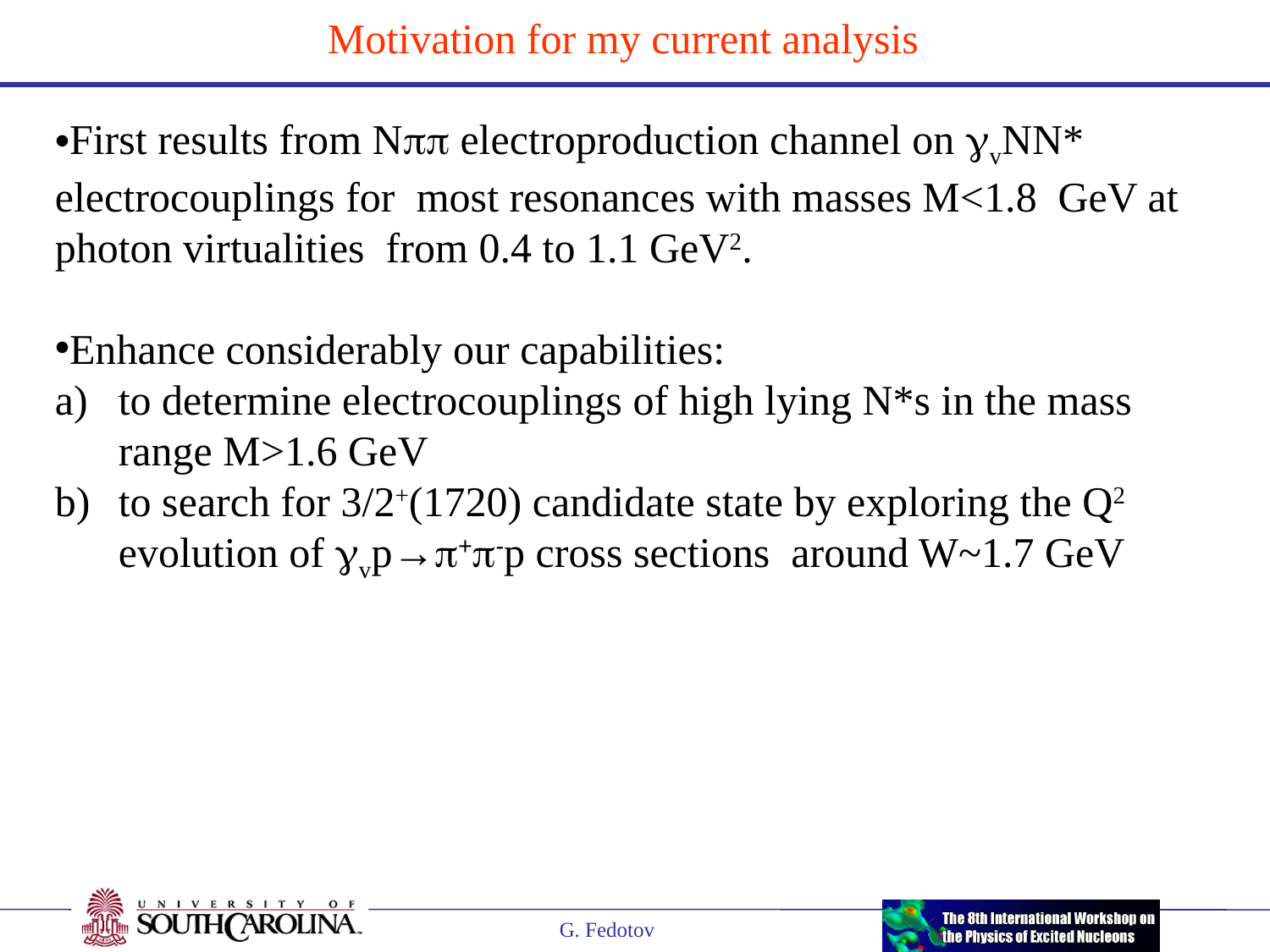

# Motivation for my current analysis
First results from Nππ electroproduction channel on γvNN* electrocouplings for  most resonances with masses M<1.8  GeV at photon virtualities  from 0.4 to 1.1 GeV2.

Enhance considerably our capabilities:
to determine electrocouplings of high lying N*s in the mass range M>1.6 GeV
to search for 3/2+(1720) candidate state by exploring the Q2 evolution of γvp→π+π-p cross sections  around W~1.7 GeV